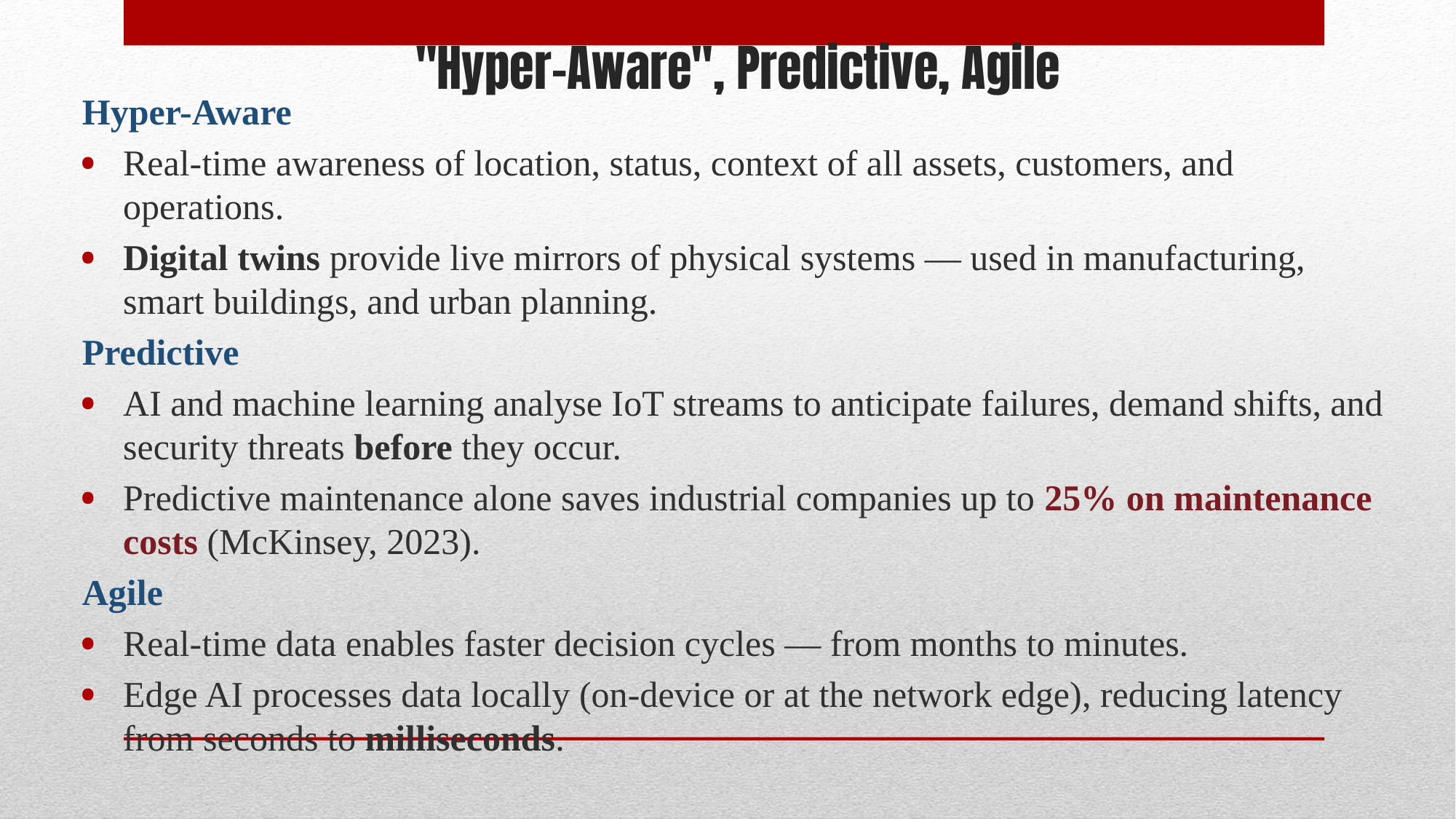

# "Hyper-Aware", Predictive, Agile
Hyper-Aware
Real-time awareness of location, status, context of all assets, customers, and operations.
Digital twins provide live mirrors of physical systems — used in manufacturing, smart buildings, and urban planning.
Predictive
AI and machine learning analyse IoT streams to anticipate failures, demand shifts, and security threats before they occur.
Predictive maintenance alone saves industrial companies up to 25% on maintenance costs (McKinsey, 2023).
Agile
Real-time data enables faster decision cycles — from months to minutes.
Edge AI processes data locally (on-device or at the network edge), reducing latency from seconds to milliseconds.